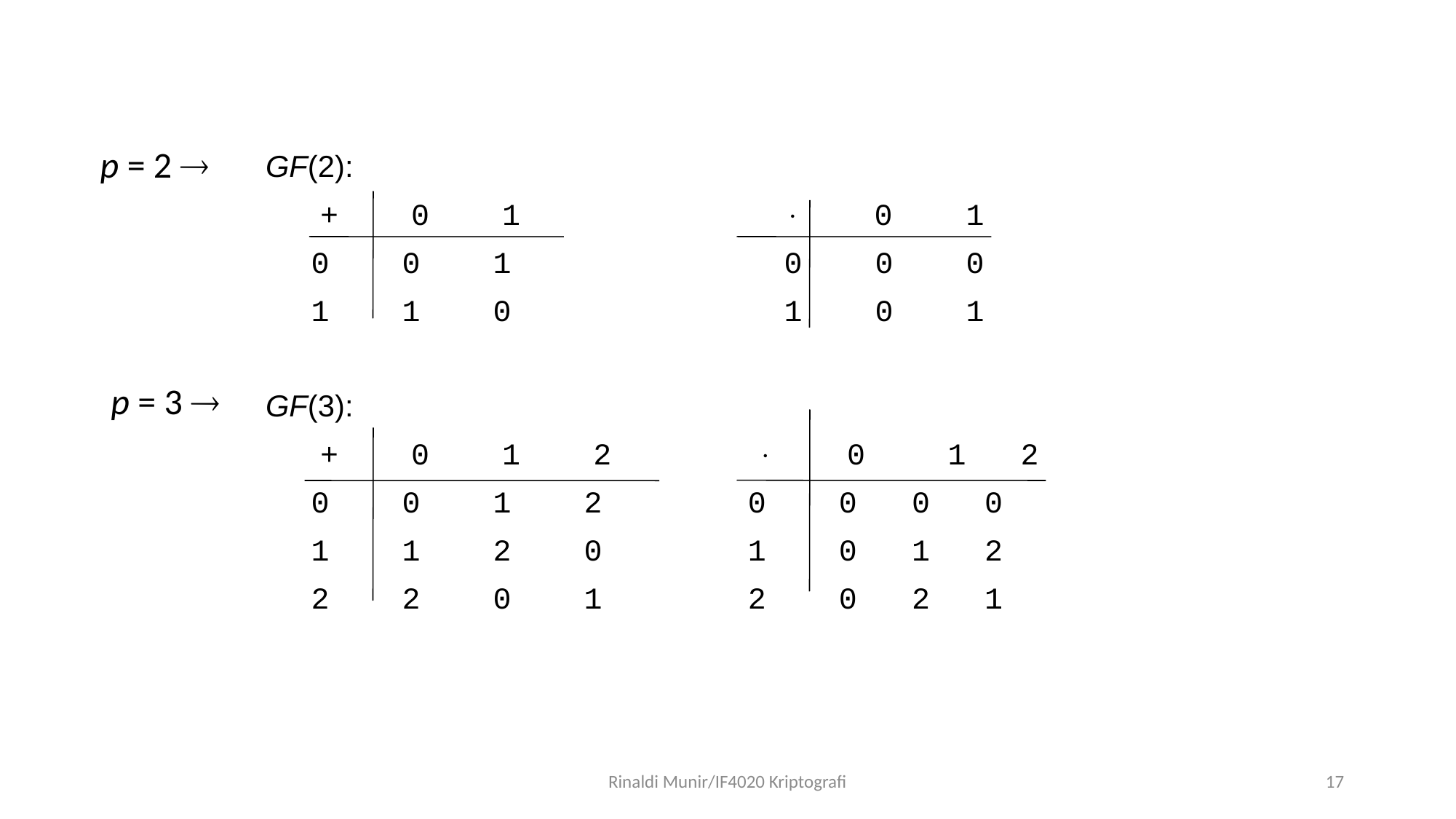

p = 2 →
GF(2):
   +    0    1		   ⋅    0	 1
	 0    0    1		   0    0    0
	 1    1    0		   1    0    1

GF(3):
   +    0    1    2        ⋅    0	1   2
	 0    0    1    2        0    0   0   0
	 1    1    2    0        1    0   1   2
	 2    2    0    1        2    0   2   1

p = 3 →
Rinaldi Munir/IF4020 Kriptografi
17